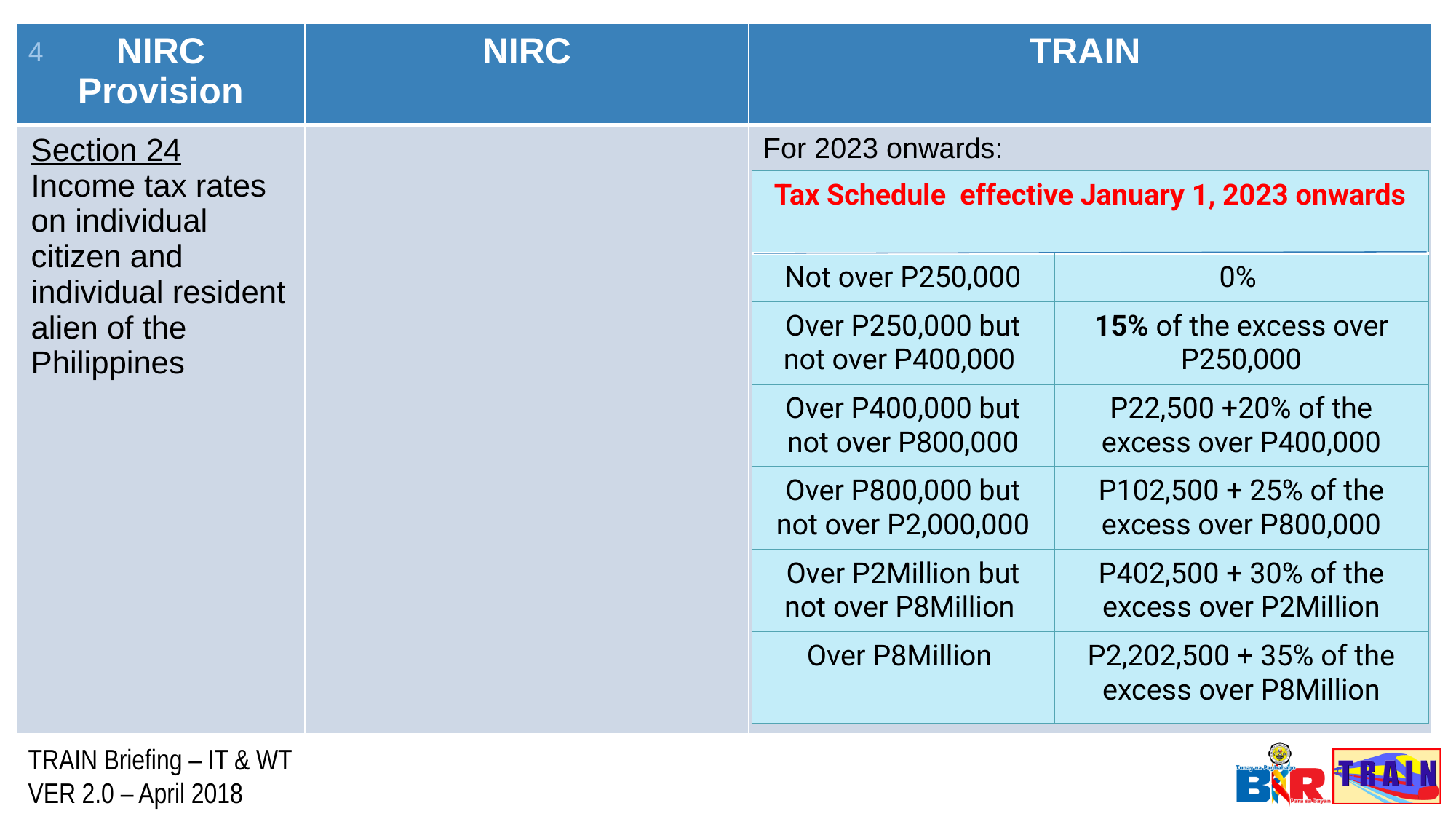

| NIRC Provision | NIRC | TRAIN |
| --- | --- | --- |
| Section 24 Income tax rates on individual citizen and individual resident alien of the Philippines |  | For 2023 onwards: |
4
| Tax Schedule effective January 1, 2023 onwards |  |
| --- | --- |
| Not over P250,000 | 0% |
| Over P250,000 but not over P400,000 | 15% of the excess over P250,000 |
| Over P400,000 but not over P800,000 | P22,500 +20% of the excess over P400,000 |
| Over P800,000 but not over P2,000,000 | P102,500 + 25% of the excess over P800,000 |
| Over P2Million but not over P8Million | P402,500 + 30% of the excess over P2Million |
| Over P8Million | P2,202,500 + 35% of the excess over P8Million |